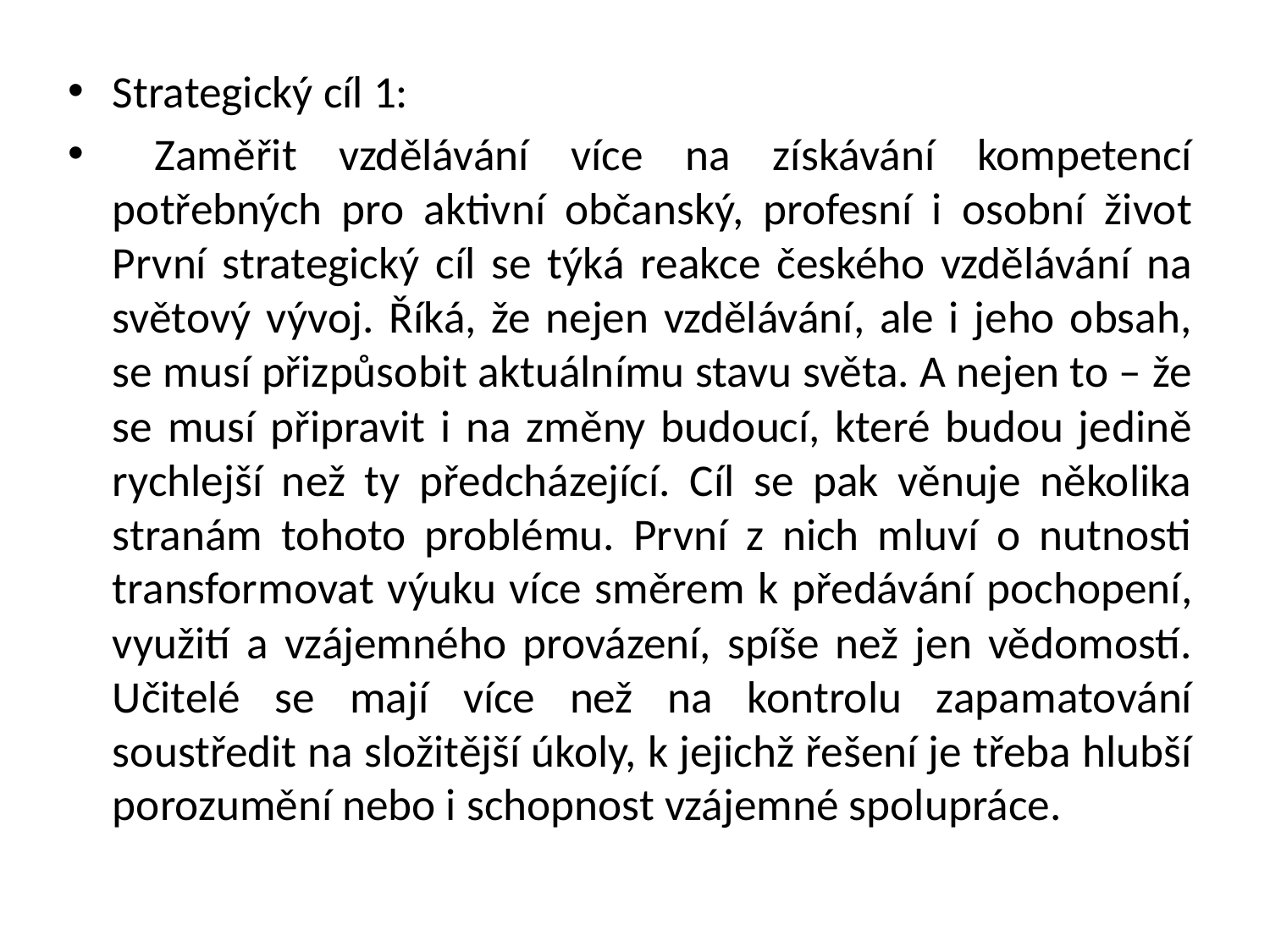

Strategický cíl 1:
 Zaměřit vzdělávání více na získávání kompetencí potřebných pro aktivní občanský, profesní i osobní život První strategický cíl se týká reakce českého vzdělávání na světový vývoj. Říká, že nejen vzdělávání, ale i jeho obsah, se musí přizpůsobit aktuálnímu stavu světa. A nejen to – že se musí připravit i na změny budoucí, které budou jedině rychlejší než ty předcházející. Cíl se pak věnuje několika stranám tohoto problému. První z nich mluví o nutnosti transformovat výuku více směrem k předávání pochopení, využití a vzájemného provázení, spíše než jen vědomostí. Učitelé se mají více než na kontrolu zapamatování soustředit na složitější úkoly, k jejichž řešení je třeba hlubší porozumění nebo i schopnost vzájemné spolupráce.